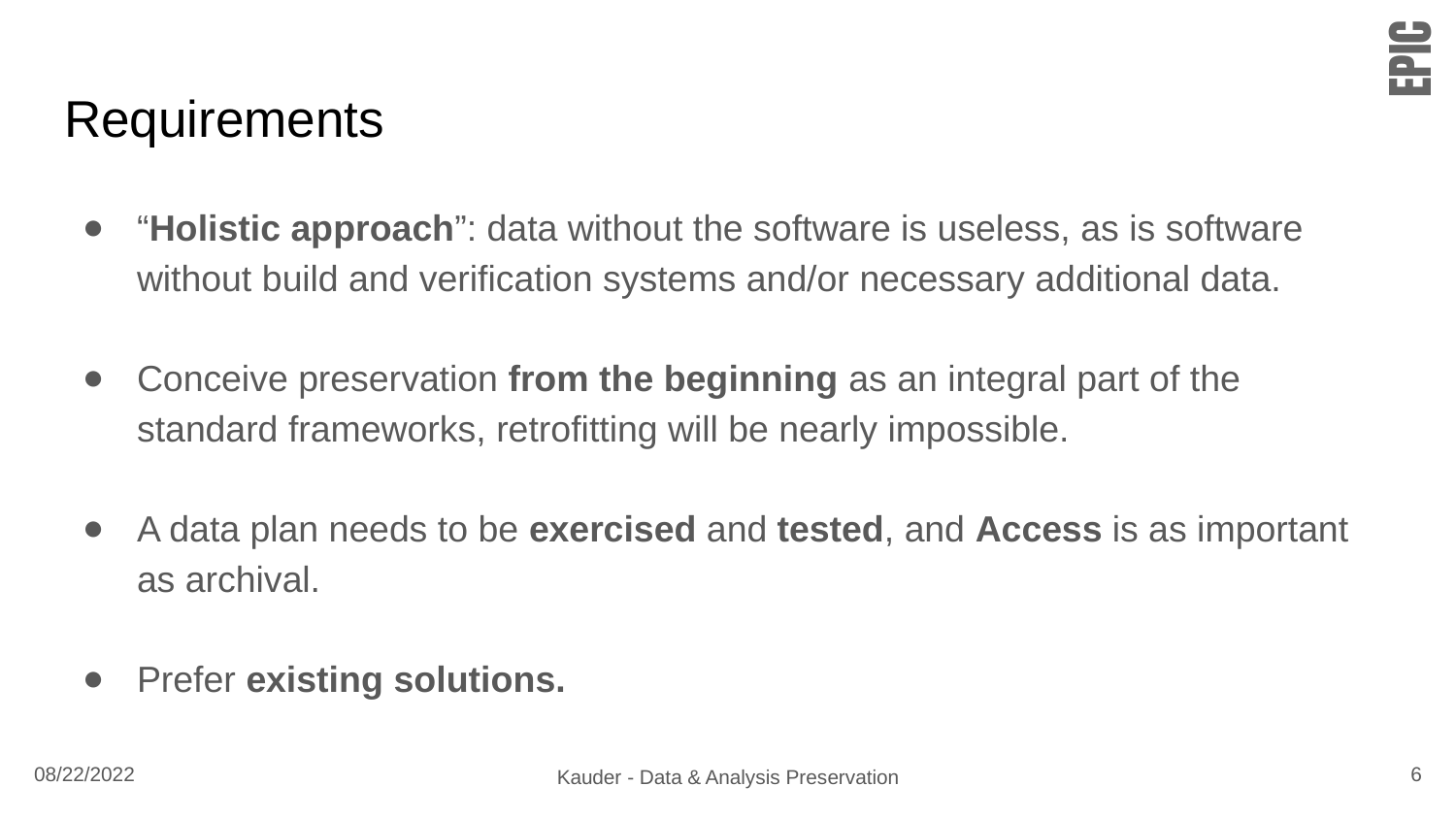

# Requirements
“Holistic approach”: data without the software is useless, as is software without build and verification systems and/or necessary additional data.

Conceive preservation from the beginning as an integral part of the standard frameworks, retrofitting will be nearly impossible.

A data plan needs to be exercised and tested, and Access is as important as archival.

Prefer existing solutions.
6